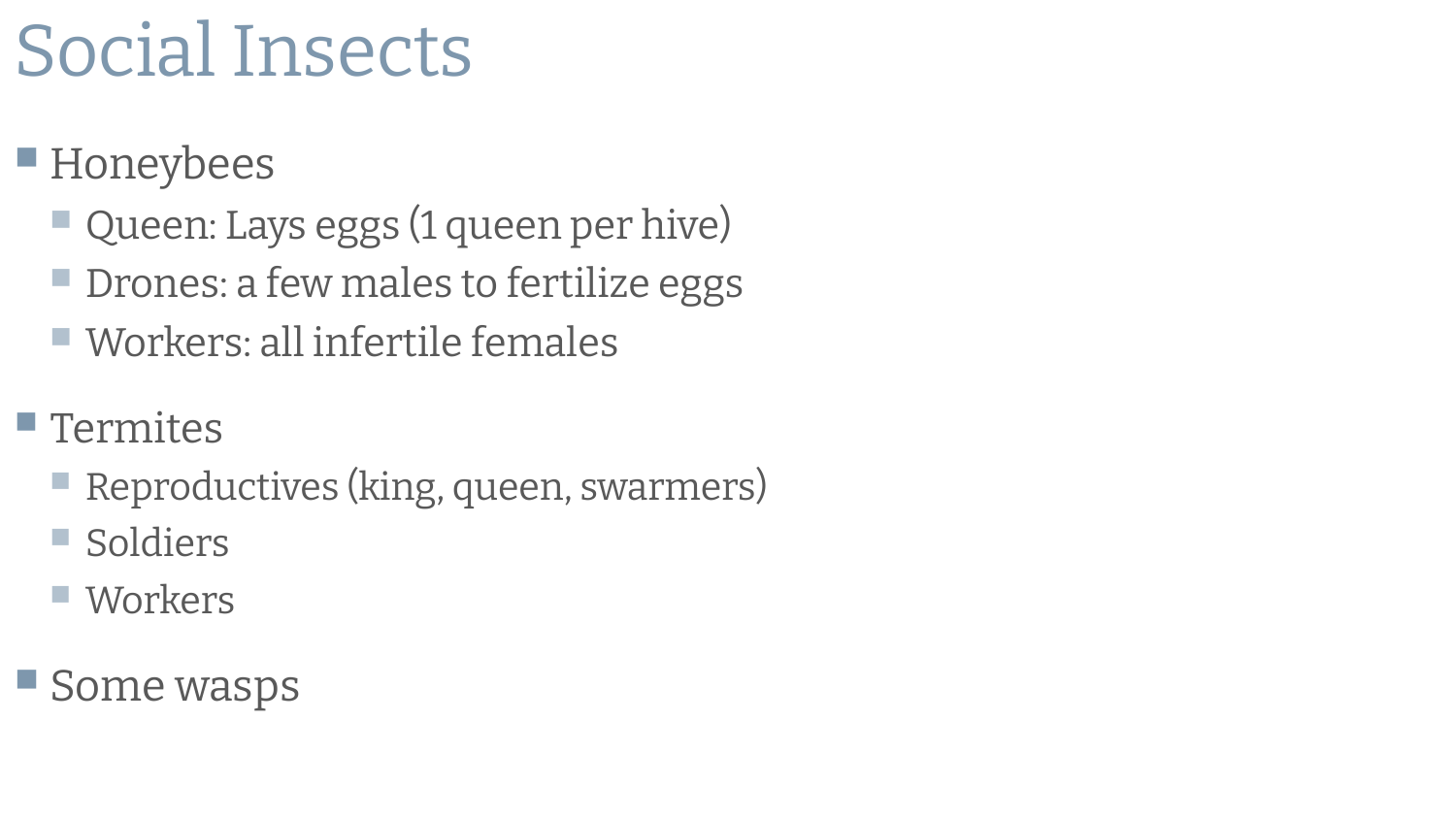

# Social Insects
Honeybees
Queen: Lays eggs (1 queen per hive)
Drones: a few males to fertilize eggs
Workers: all infertile females
Termites
Reproductives (king, queen, swarmers)
Soldiers
Workers
Some wasps